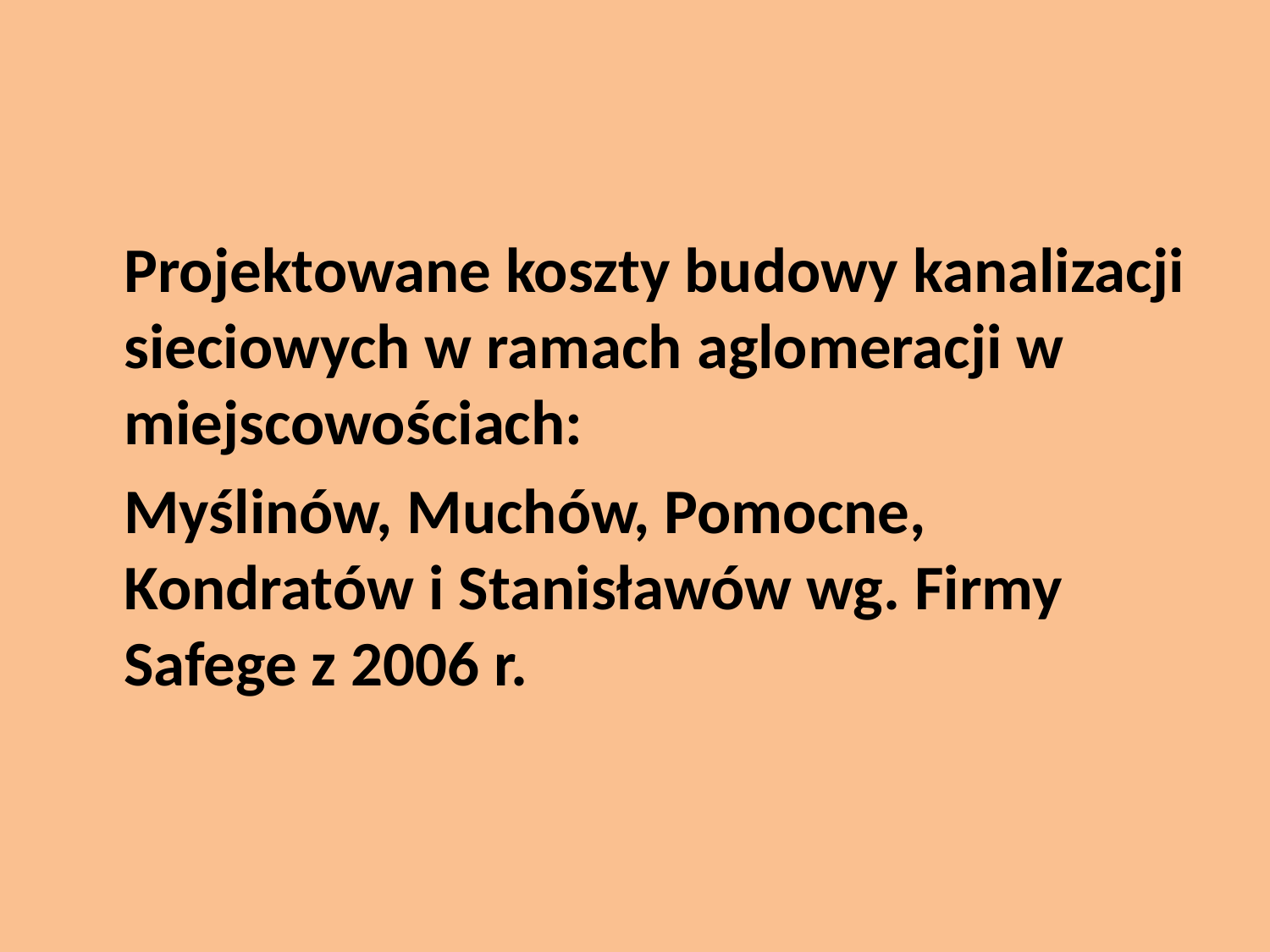

#
	Projektowane koszty budowy kanalizacji sieciowych w ramach aglomeracji w miejscowościach:
	Myślinów, Muchów, Pomocne, Kondratów i Stanisławów wg. Firmy Safege z 2006 r.